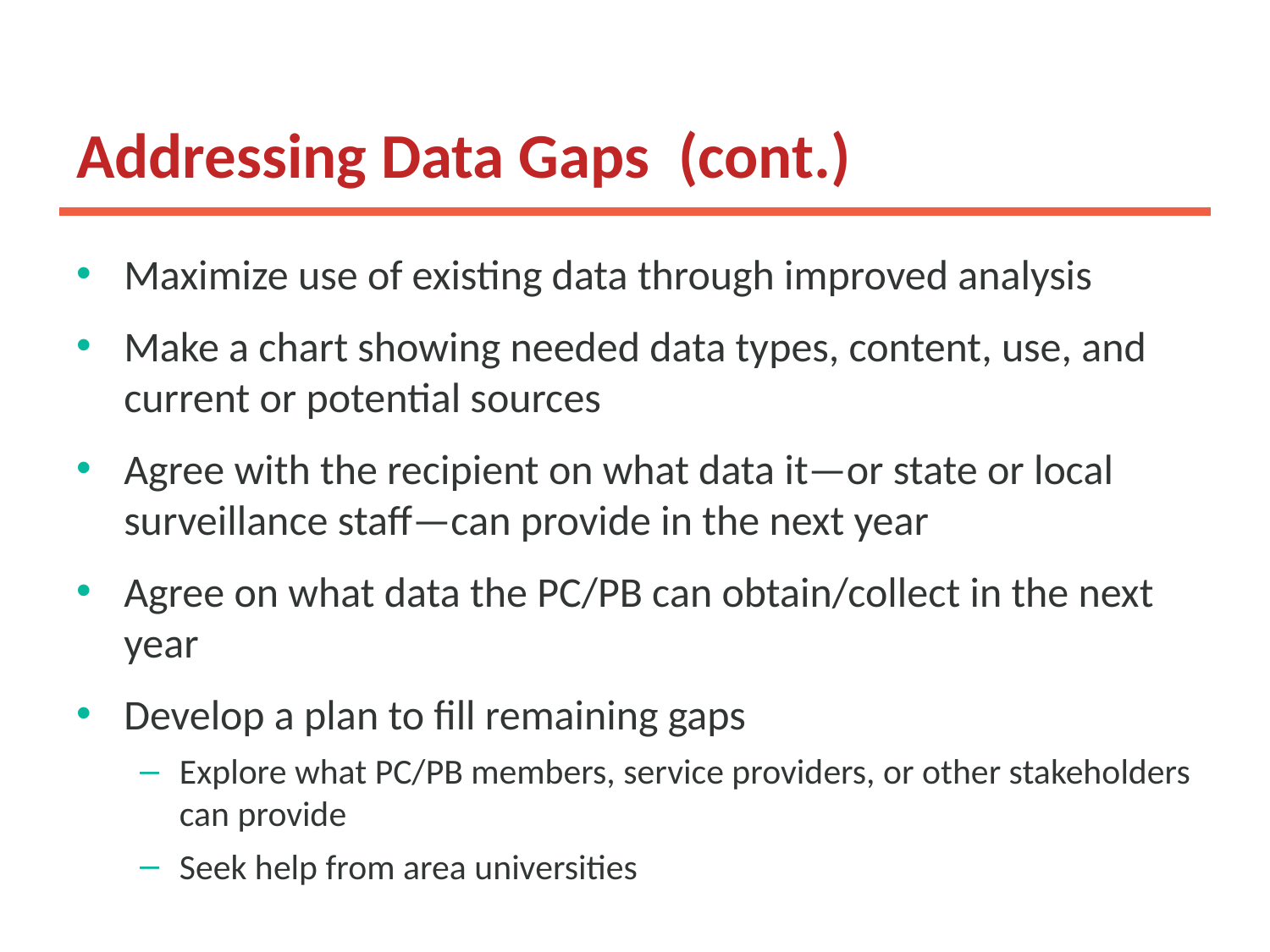

# Addressing Data Gaps  (cont.)
Maximize use of existing data through improved analysis
Make a chart showing needed data types, content, use, and current or potential sources
Agree with the recipient on what data it—or state or local surveillance staff—can provide in the next year
Agree on what data the PC/PB can obtain/collect in the next year
Develop a plan to fill remaining gaps
Explore what PC/PB members, service providers, or other stakeholders can provide
Seek help from area universities